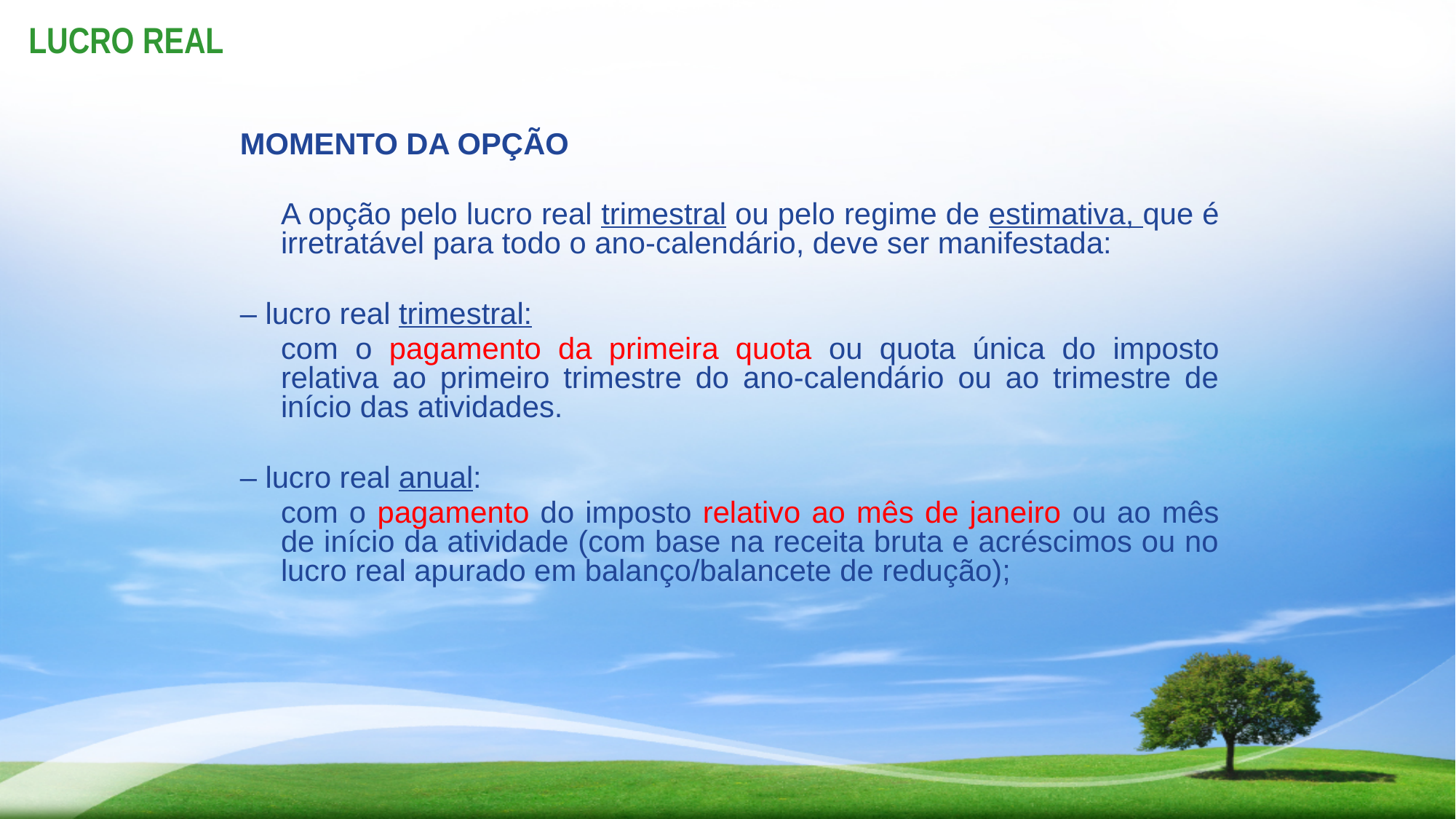

# LUCRO REAL
MOMENTO DA OPÇÃO

	A opção pelo lucro real trimestral ou pelo regime de estimativa, que é irretratável para todo o ano-calendário, deve ser manifestada:

– lucro real trimestral:
	com o pagamento da primeira quota ou quota única do imposto relativa ao primeiro trimestre do ano-calendário ou ao trimestre de início das atividades.

– lucro real anual:
	com o pagamento do imposto relativo ao mês de janeiro ou ao mês de início da atividade (com base na receita bruta e acréscimos ou no lucro real apurado em balanço/balancete de redução);